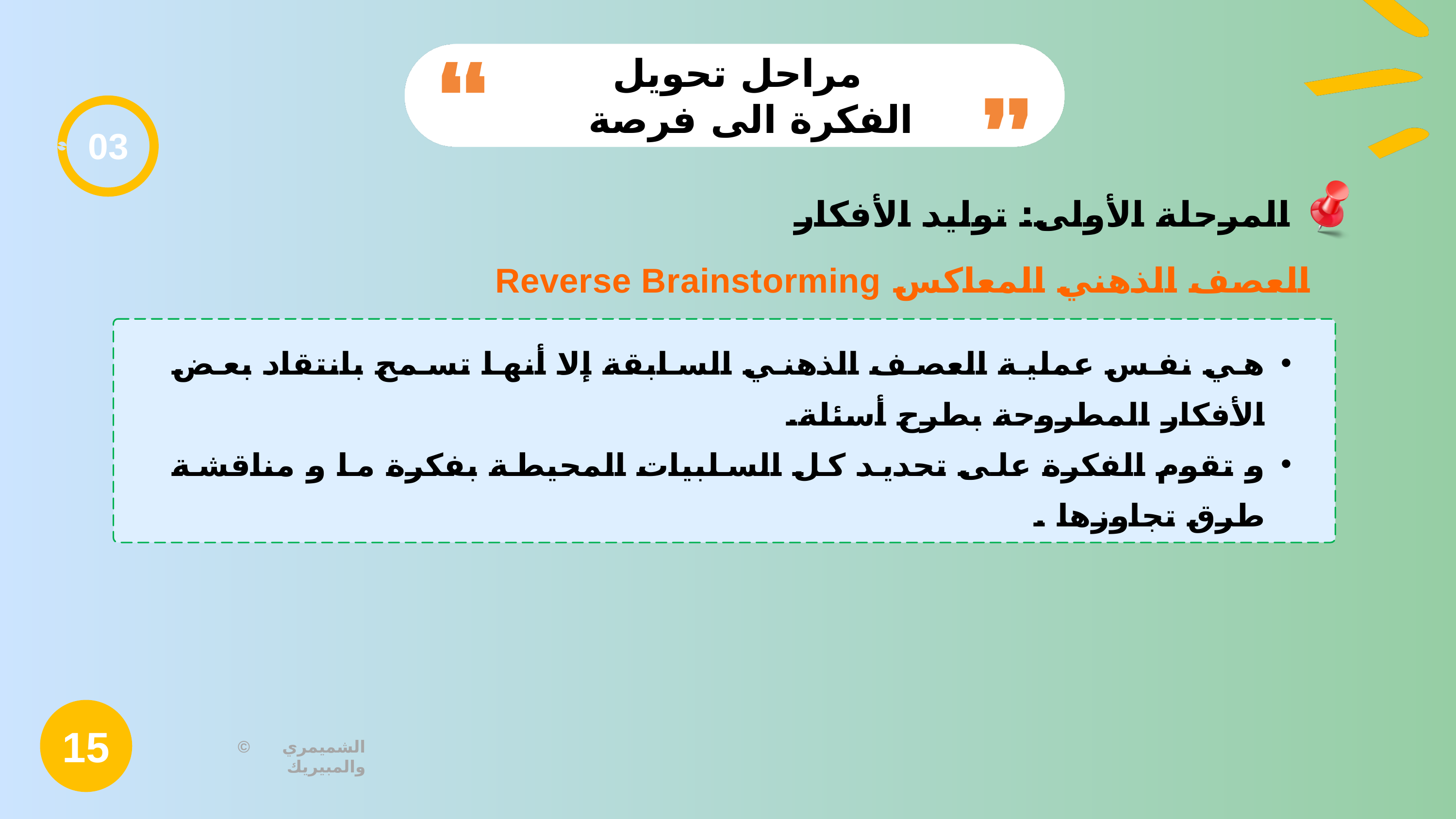

مراحل تحويل الفكرة الى فرصة

03
المرحلة الأولى: توليد الأفكار

العصف الذهني المعاكس Reverse Brainstorming

هي نفس عملية العصف الذهني السابقة إلا أنها تسمح بانتقاد بعض الأفكار المطروحة بطرح أسئلة.
و تقوم الفكرة على تحديد كل السلبيات المحيطة بفكرة ما و مناقشة طرق تجاوزها .

15
©       الشميمري والمبيريك